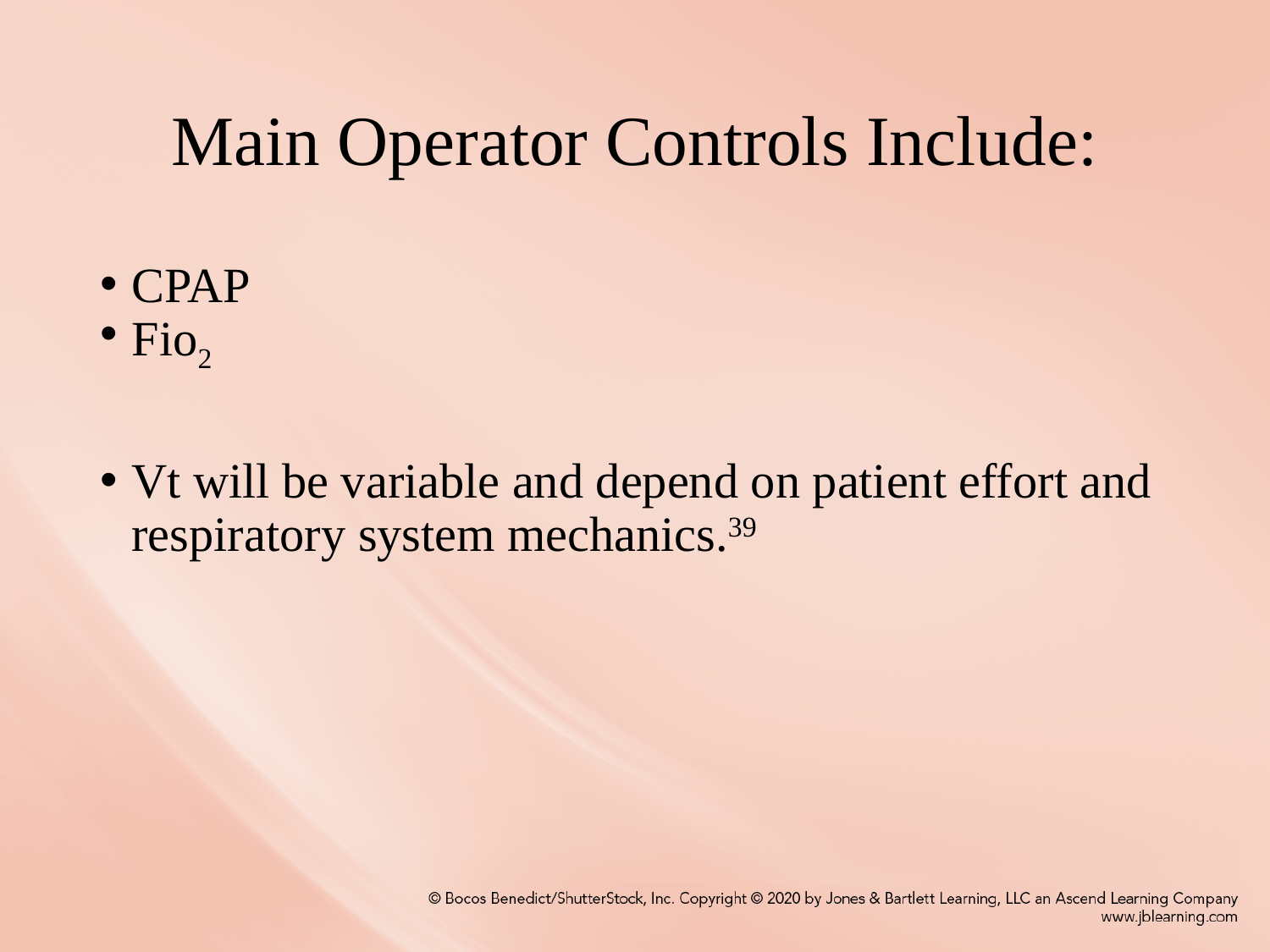

# Main Operator Controls Include:
CPAP
Fio2

Vt will be variable and depend on patient effort and respiratory system mechanics.39